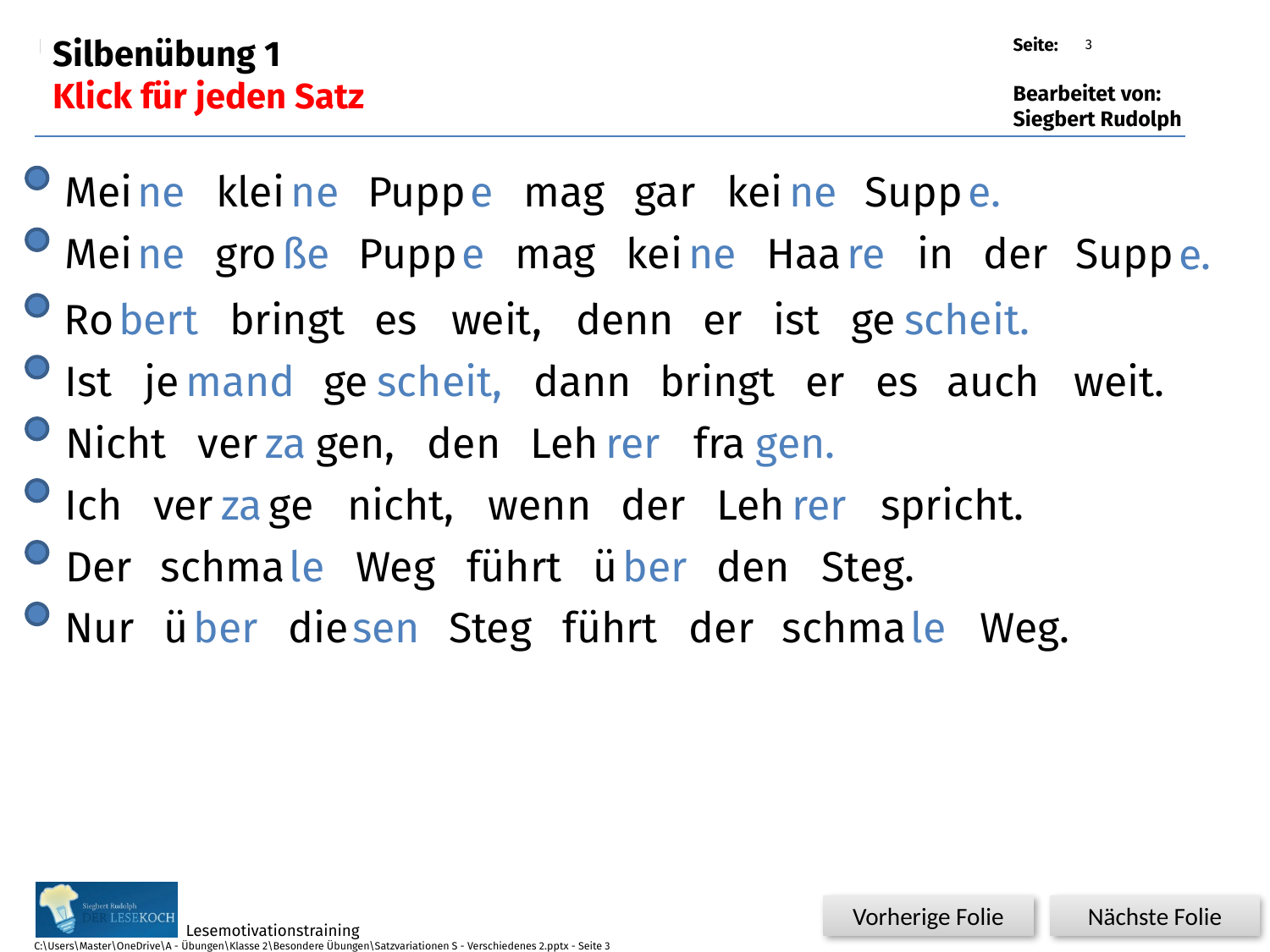

3
Silbenübung 1
Klick für jeden Satz
Mei
ne
klei
ne
Pupp
e
mag
gar
kei
ne
Supp
e.

Mei
ne
gro
ße
Pupp
e
mag
kei
ne
Haa
re
in
der
Supp
e.

Ro
bert
bringt
es
weit,
denn
er
ist
ge
scheit.

Ist
je
mand
ge
scheit,
dann
bringt
er
es
auch
weit.

Nicht
ver
za
gen,
den
Leh
rer
fra
gen.

Ich
ver
za
ge
nicht,
wenn
der
Leh
rer
spricht.

Der
schma
le
Weg
führt
ü
ber
den
Steg.

Nur
ü
ber
die
sen
Steg
führt
der
schma
le
Weg.

Vorherige Folie
Nächste Folie

C:\Users\Master\OneDrive\A - Übungen\Klasse 2\Besondere Übungen\Satzvariationen S - Verschiedenes 2.pptx - Seite 3